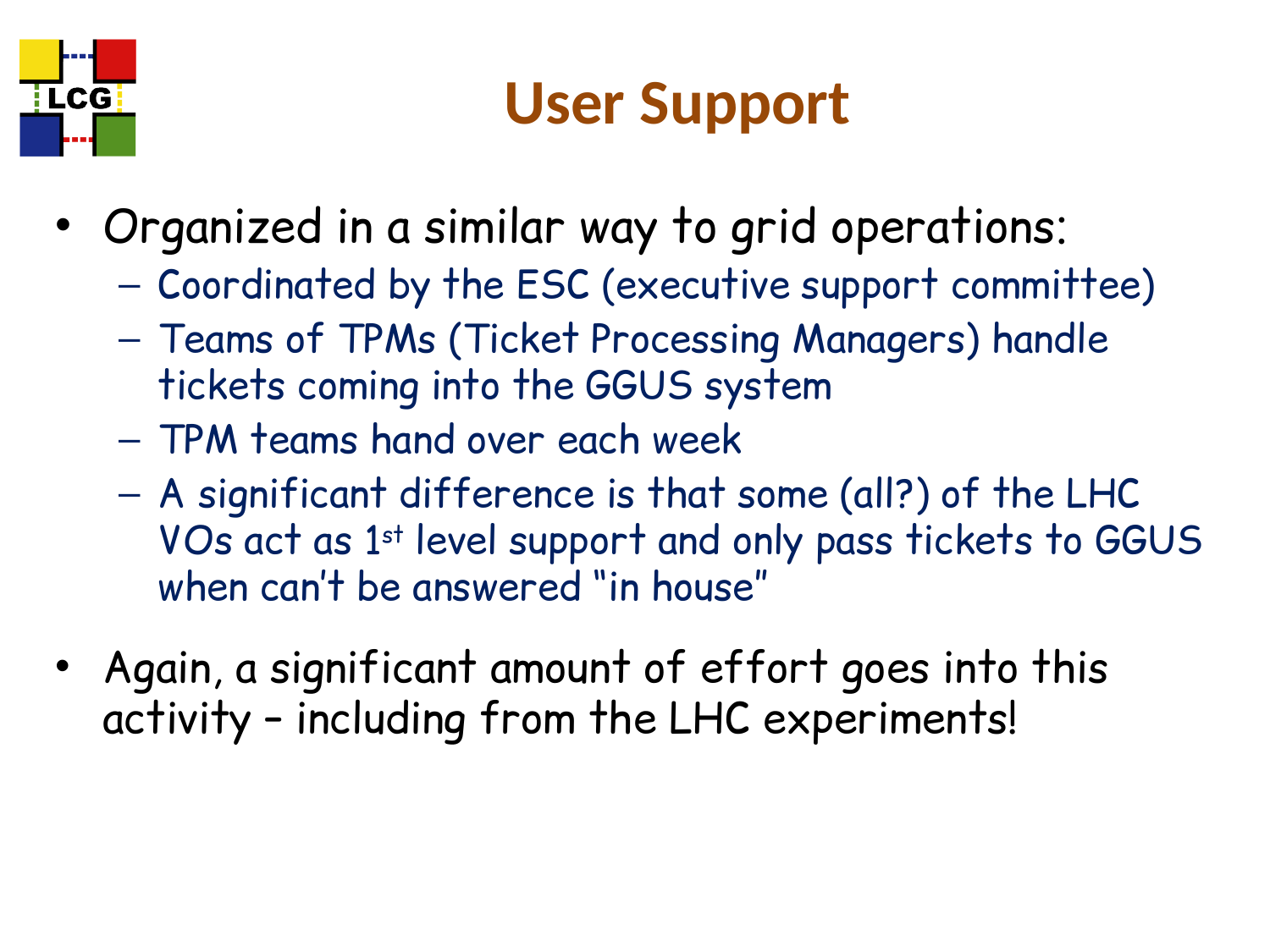

# User Support
Organized in a similar way to grid operations:
Coordinated by the ESC (executive support committee)
Teams of TPMs (Ticket Processing Managers) handle tickets coming into the GGUS system
TPM teams hand over each week
A significant difference is that some (all?) of the LHC VOs act as 1st level support and only pass tickets to GGUS when can’t be answered “in house”
Again, a significant amount of effort goes into this activity – including from the LHC experiments!